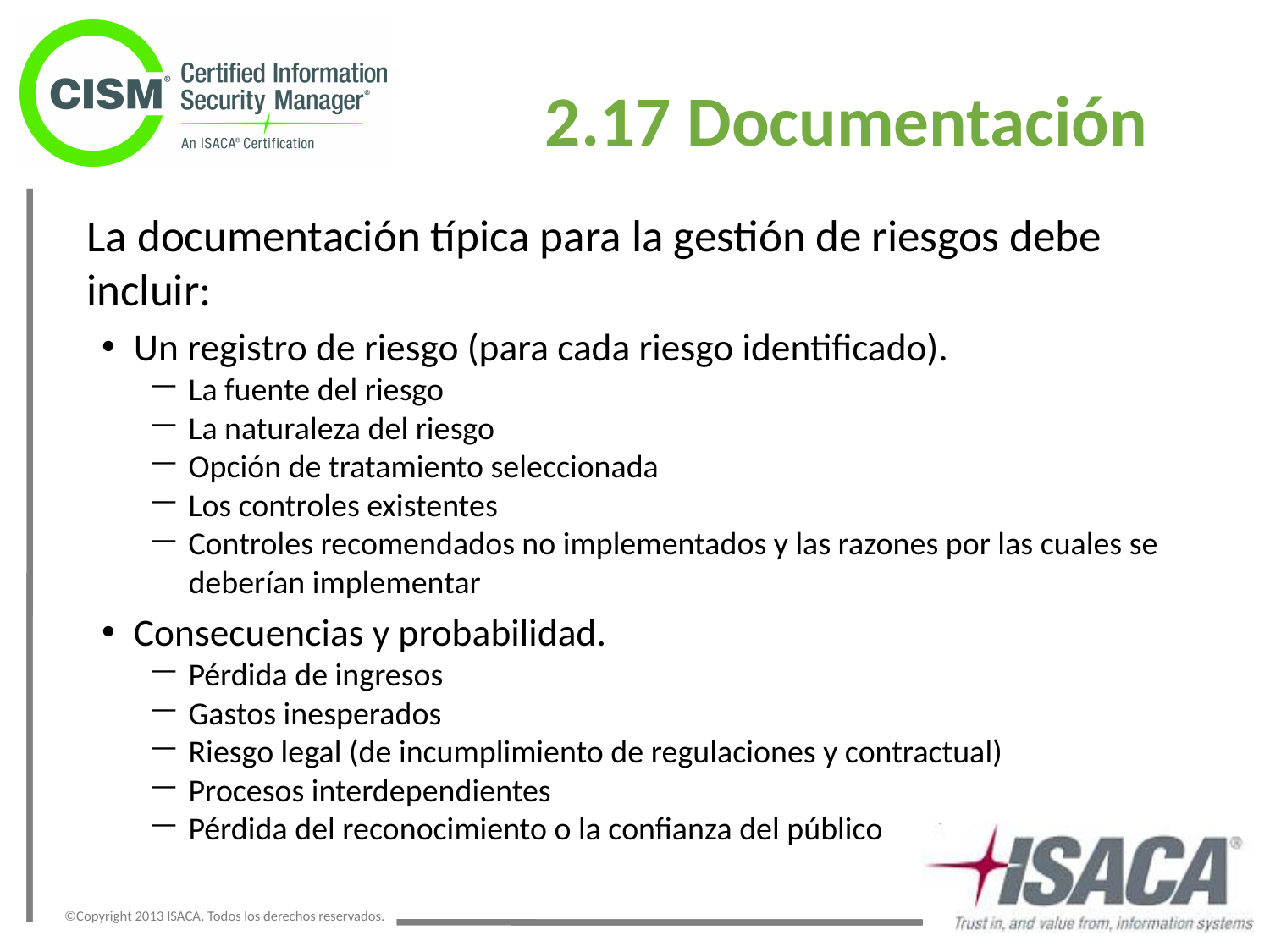

2.17 Documentación
La documentación típica para la gestión de riesgos debe incluir:
Un registro de riesgo (para cada riesgo identificado).
La fuente del riesgo
La naturaleza del riesgo
Opción de tratamiento seleccionada
Los controles existentes
Controles recomendados no implementados y las razones por las cuales se deberían implementar
Consecuencias y probabilidad.
Pérdida de ingresos
Gastos inesperados
Riesgo legal (de incumplimiento de regulaciones y contractual)
Procesos interdependientes
Pérdida del reconocimiento o la confianza del público